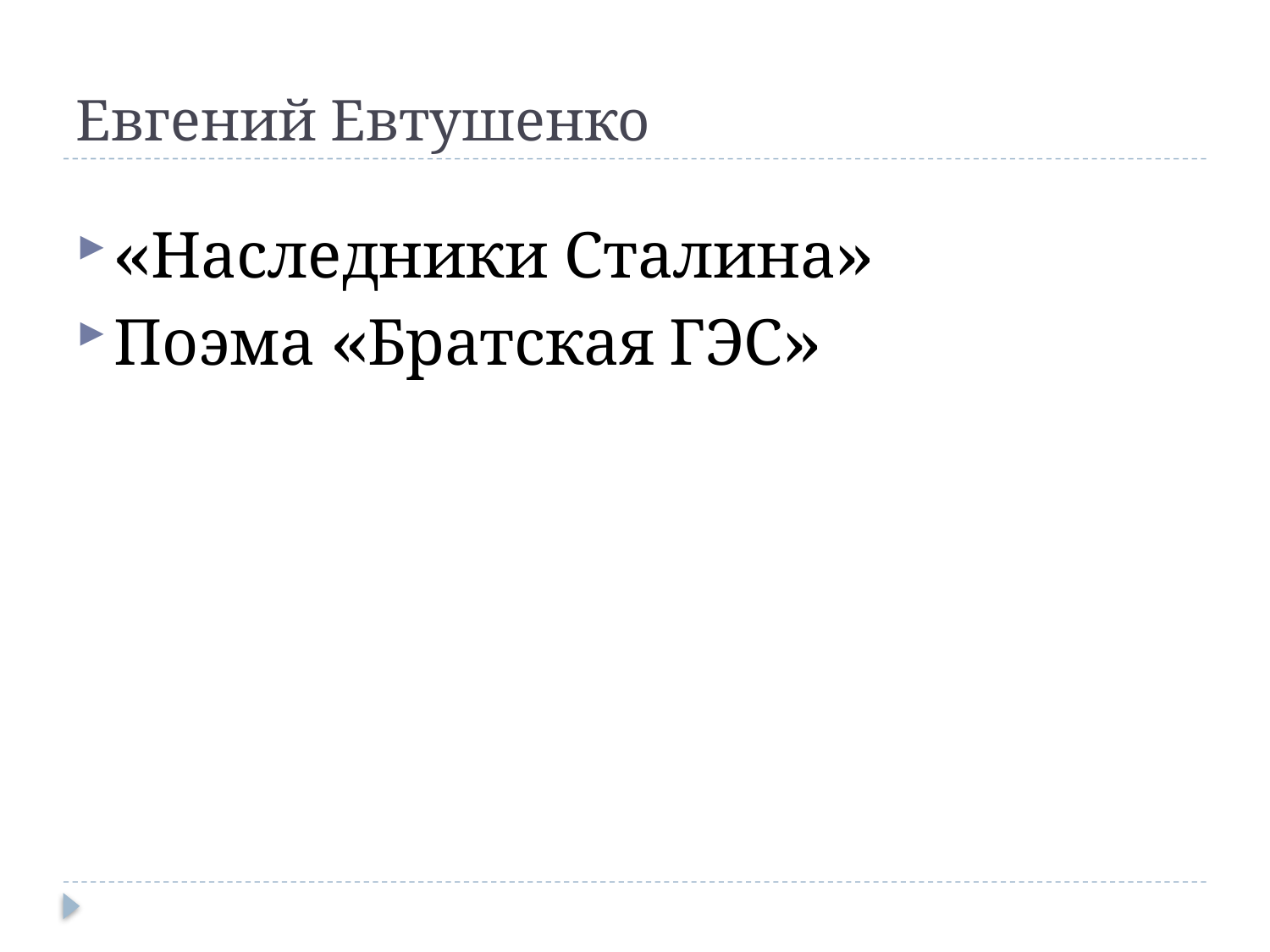

# Евгений Евтушенко
«Наследники Сталина»
Поэма «Братская ГЭС»